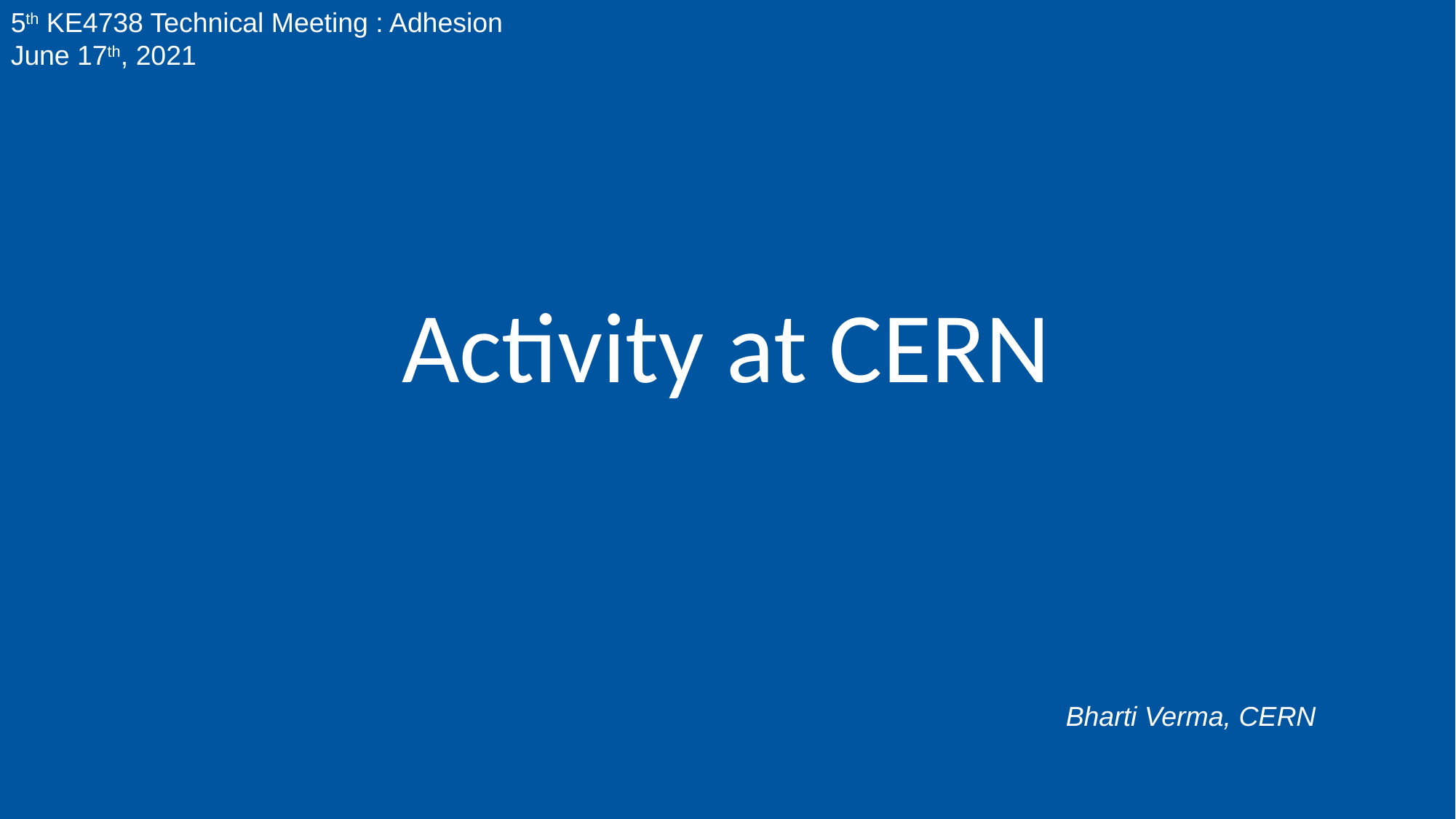

5th KE4738 Technical Meeting : Adhesion
June 17th, 2021
Activity at CERN
Bharti Verma, CERN